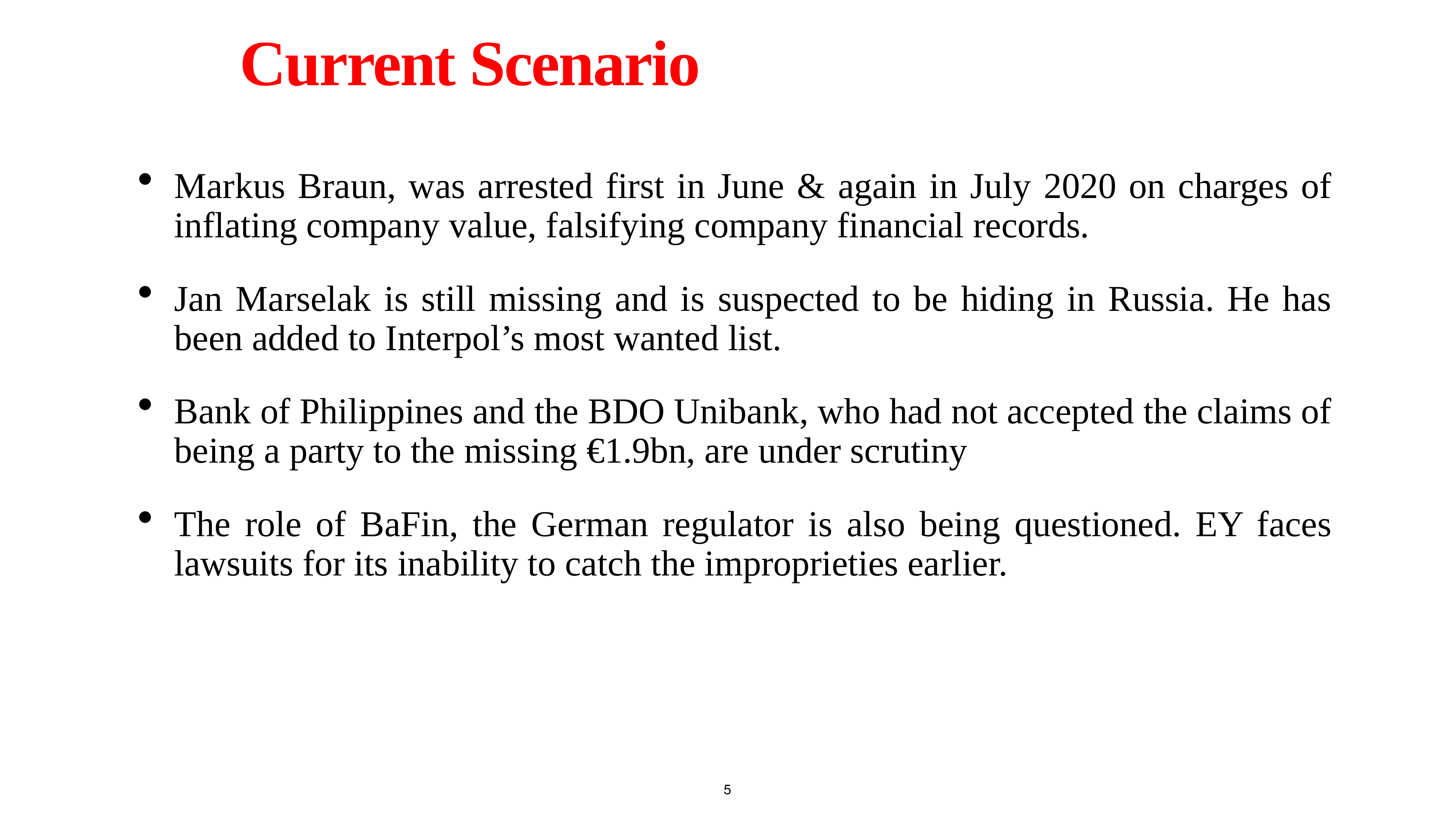

# Current Scenario
Markus Braun, was arrested first in June & again in July 2020 on charges of inflating company value, falsifying company financial records.
Jan Marselak is still missing and is suspected to be hiding in Russia. He has been added to Interpol’s most wanted list.
Bank of Philippines and the BDO Unibank, who had not accepted the claims of being a party to the missing €1.9bn, are under scrutiny
The role of BaFin, the German regulator is also being questioned. EY faces lawsuits for its inability to catch the improprieties earlier.

5